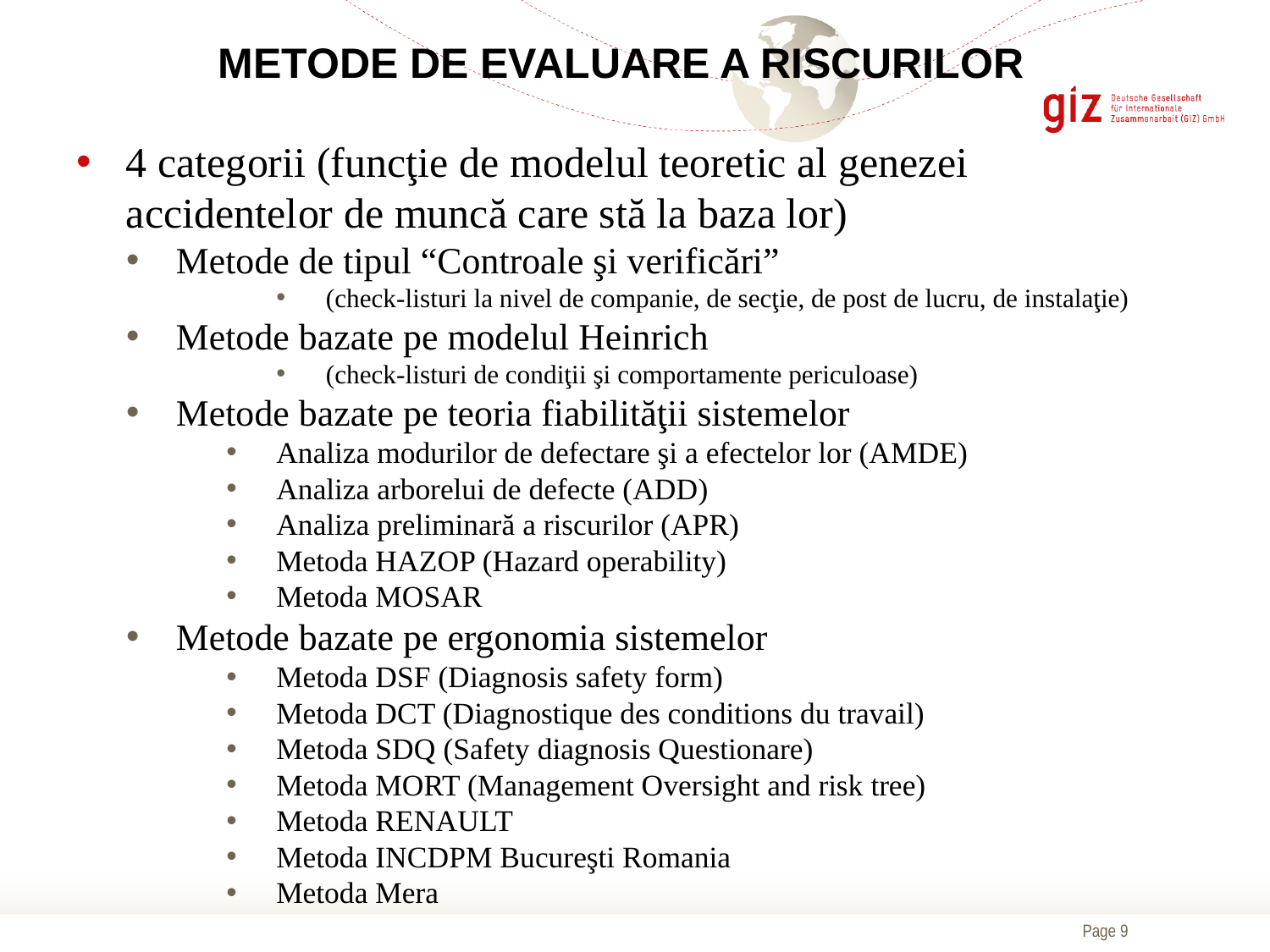

# METODE DE EVALUARE A RISCURILOR
4 categorii (funcţie de modelul teoretic al genezei 		accidentelor de muncă care stă la baza lor)
Metode de tipul “Controale şi verificări”
(check-listuri la nivel de companie, de secţie, de post de lucru, de instalaţie)
Metode bazate pe modelul Heinrich
(check-listuri de condiţii şi comportamente periculoase)
Metode bazate pe teoria fiabilităţii sistemelor
Analiza modurilor de defectare şi a efectelor lor (AMDE)
Analiza arborelui de defecte (ADD)
Analiza preliminară a riscurilor (APR)
Metoda HAZOP (Hazard operability)
Metoda MOSAR
Metode bazate pe ergonomia sistemelor
Metoda DSF (Diagnosis safety form)
Metoda DCT (Diagnostique des conditions du travail)
Metoda SDQ (Safety diagnosis Questionare)
Metoda MORT (Management Oversight and risk tree)
Metoda RENAULT
Metoda INCDPM Bucureşti Romania
Metoda Mera